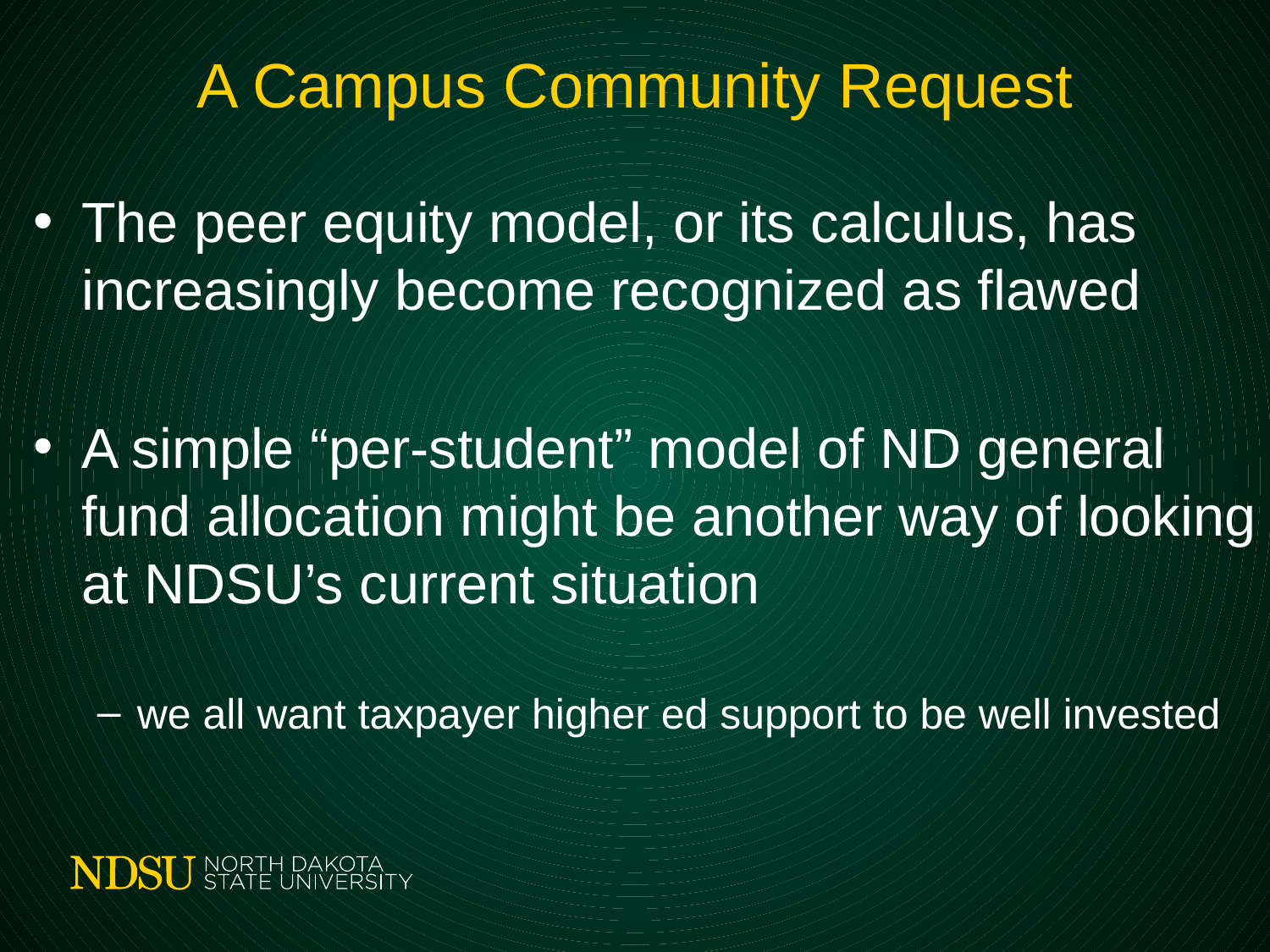

# A Campus Community Request
The peer equity model, or its calculus, has increasingly become recognized as flawed

A simple “per-student” model of ND general fund allocation might be another way of looking at NDSU’s current situation

we all want taxpayer higher ed support to be well invested